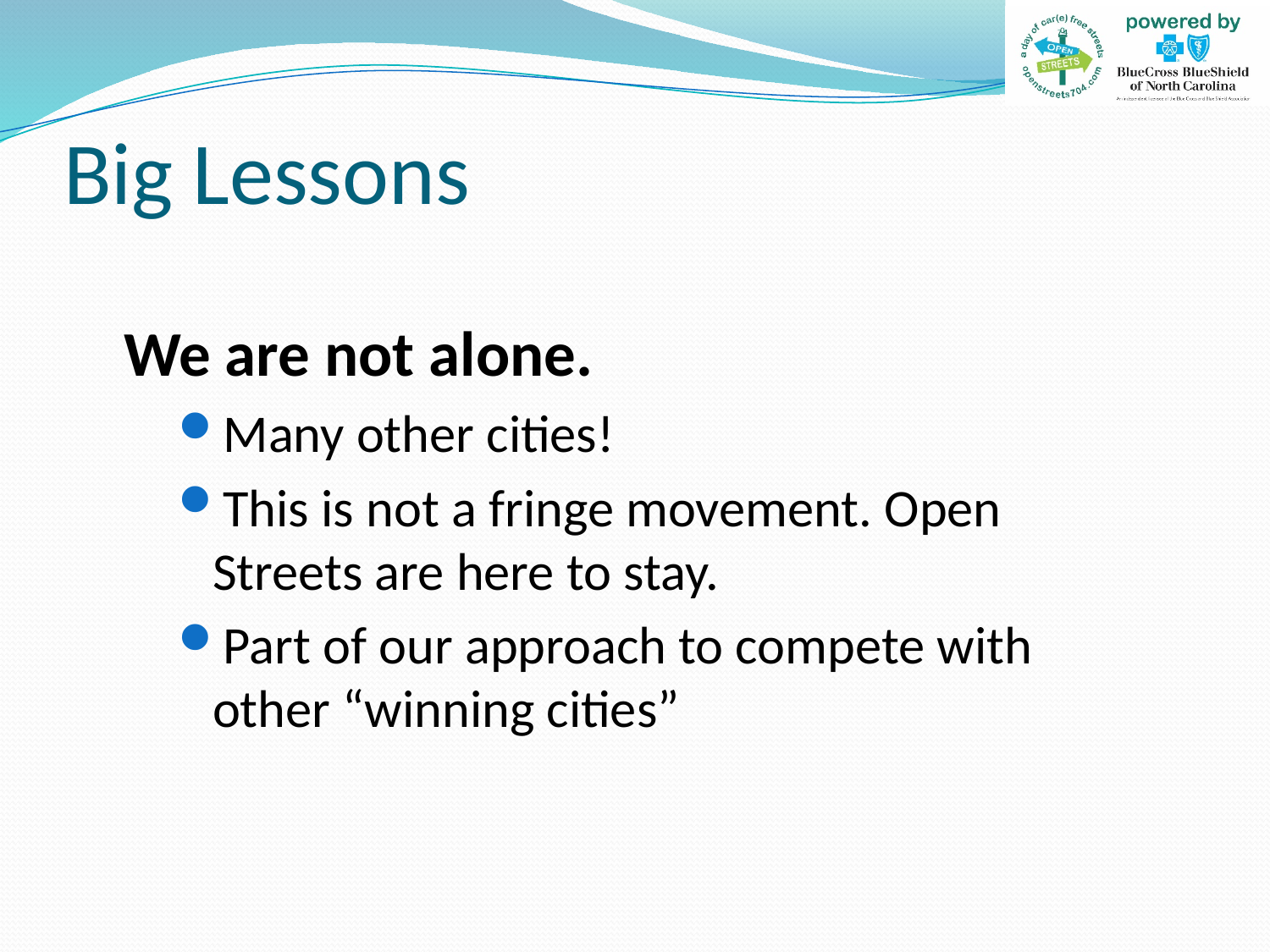

# Big Lessons
We are not alone.
Many other cities!
This is not a fringe movement. Open Streets are here to stay.
Part of our approach to compete with other “winning cities”